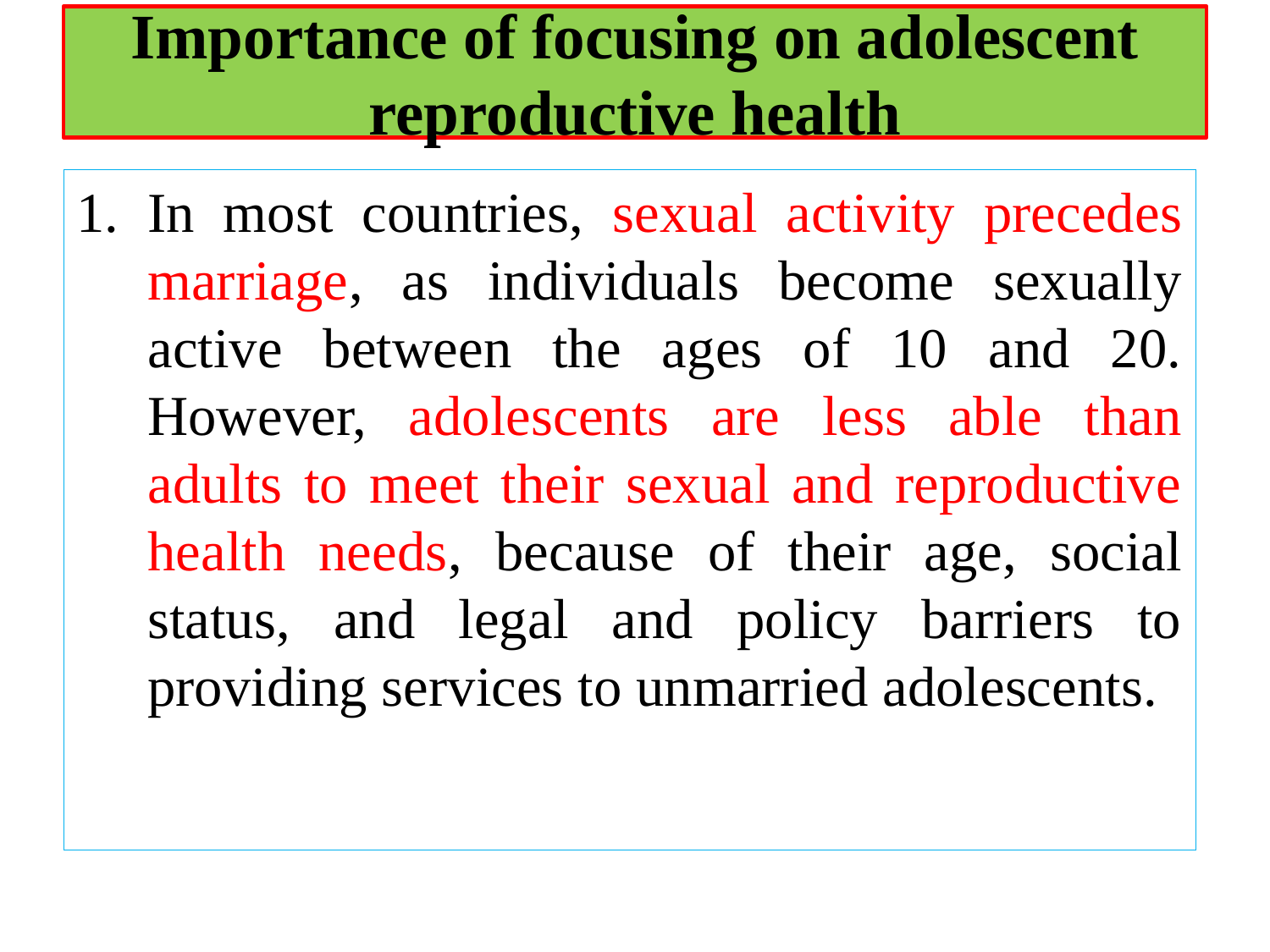

# Importance of focusing on adolescent reproductive health
In most countries, sexual activity precedes marriage, as individuals become sexually active between the ages of 10 and 20. However, adolescents are less able than adults to meet their sexual and reproductive health needs, because of their age, social status, and legal and policy barriers to providing services to unmarried adolescents.

16